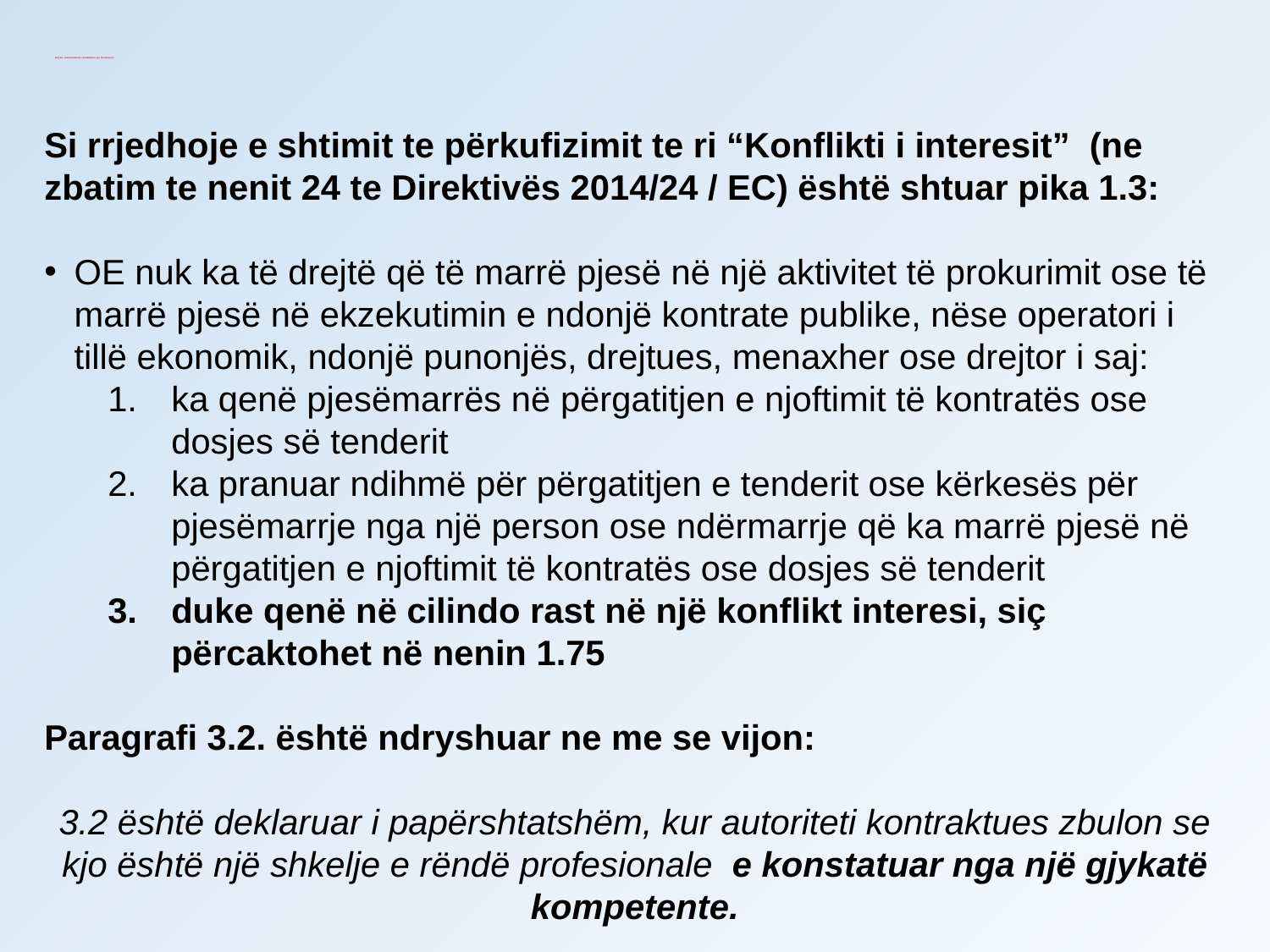

Neni 65 - Pranueshmëria e Kandidatëve ose Tenderuesve
Si rrjedhoje e shtimit te përkufizimit te ri “Konflikti i interesit”  (ne zbatim te nenit 24 te Direktivës 2014/24 / EC) është shtuar pika 1.3:

OE nuk ka të drejtë që të marrë pjesë në një aktivitet të prokurimit ose të marrë pjesë në ekzekutimin e ndonjë kontrate publike, nëse operatori i tillë ekonomik, ndonjë punonjës, drejtues, menaxher ose drejtor i saj:
ka qenë pjesëmarrës në përgatitjen e njoftimit të kontratës ose dosjes së tenderit
ka pranuar ndihmë për përgatitjen e tenderit ose kërkesës për pjesëmarrje nga një person ose ndërmarrje që ka marrë pjesë në përgatitjen e njoftimit të kontratës ose dosjes së tenderit
duke qenë në cilindo rast në një konflikt interesi, siç përcaktohet në nenin 1.75

Paragrafi 3.2. është ndryshuar ne me se vijon:

3.2 është deklaruar i papërshtatshëm, kur autoriteti kontraktues zbulon se kjo është një shkelje e rëndë profesionale  e konstatuar nga një gjykatë kompetente.